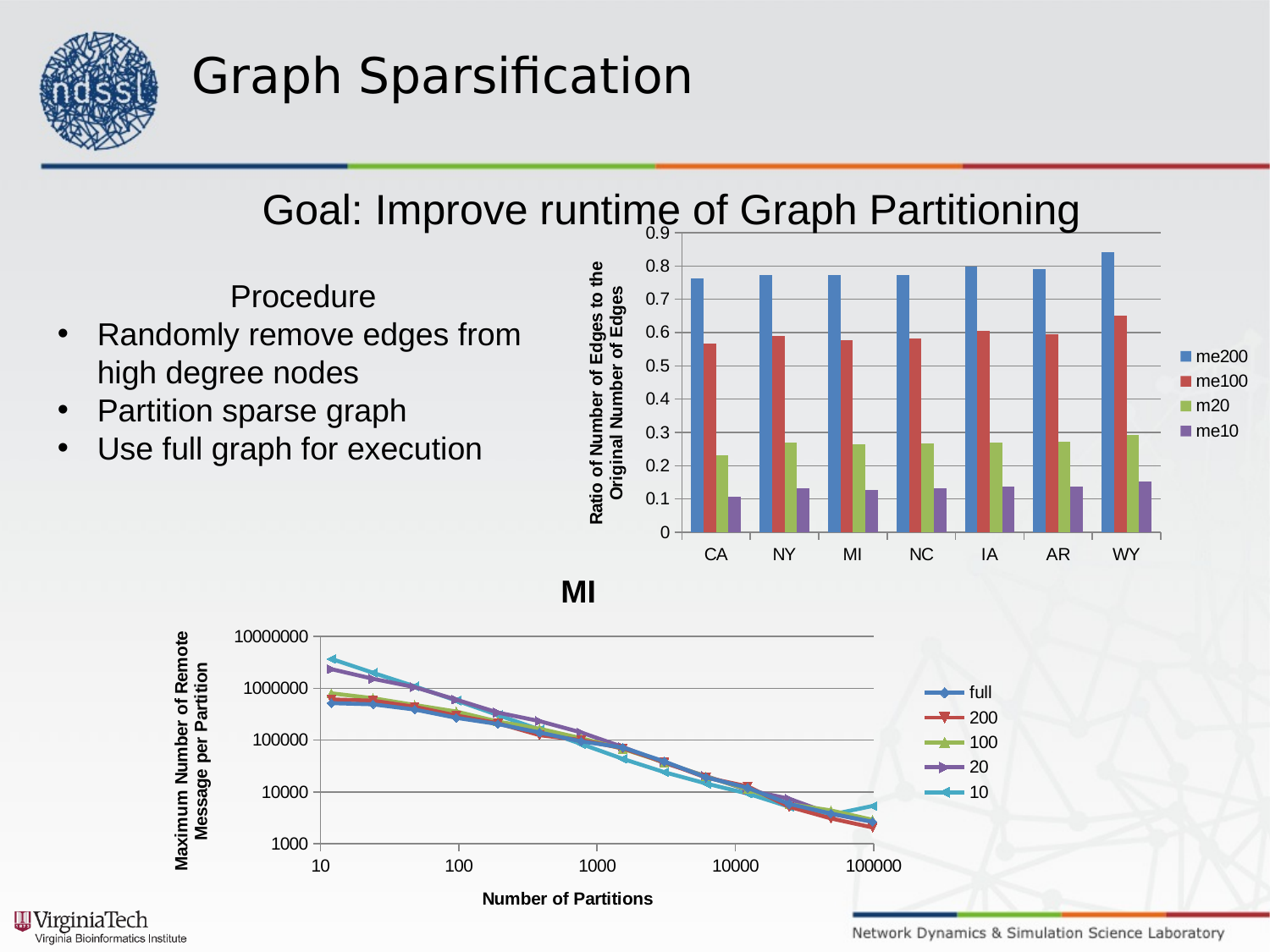

# Graph Sparsification
Goal: Improve runtime of Graph Partitioning

### Chart

| Category | me200 | me100 | m20 | me10 |
|---|---|---|---|---|
| CA | 0.7625376311718 | 0.567971815898898 | 0.231146220041164 | 0.107069673224825 |
| NY | 0.771678530686148 | 0.588699131920773 | 0.269164683900689 | 0.131550159153502 |
| MI | 0.772512961762583 | 0.577479200478413 | 0.263683049328281 | 0.126979060930682 |
| NC | 0.773673031458508 | 0.582176745747384 | 0.266746150888861 | 0.131590257343441 |
| IA | 0.799421672373782 | 0.605480565969693 | 0.270575976370806 | 0.13712709808943 |
| AR | 0.791407693511789 | 0.595694246977977 | 0.271161123168297 | 0.135872225144631 |
| WY | 0.840831705677216 | 0.651082695913339 | 0.293130999461509 | 0.151180509723207 |
Procedure
Randomly remove edges from high degree nodes
Partition sparse graph
Use full graph for execution

### Chart: MI

| Category | full | 200 | 100 | 20 | 10 |
|---|---|---|---|---|---|